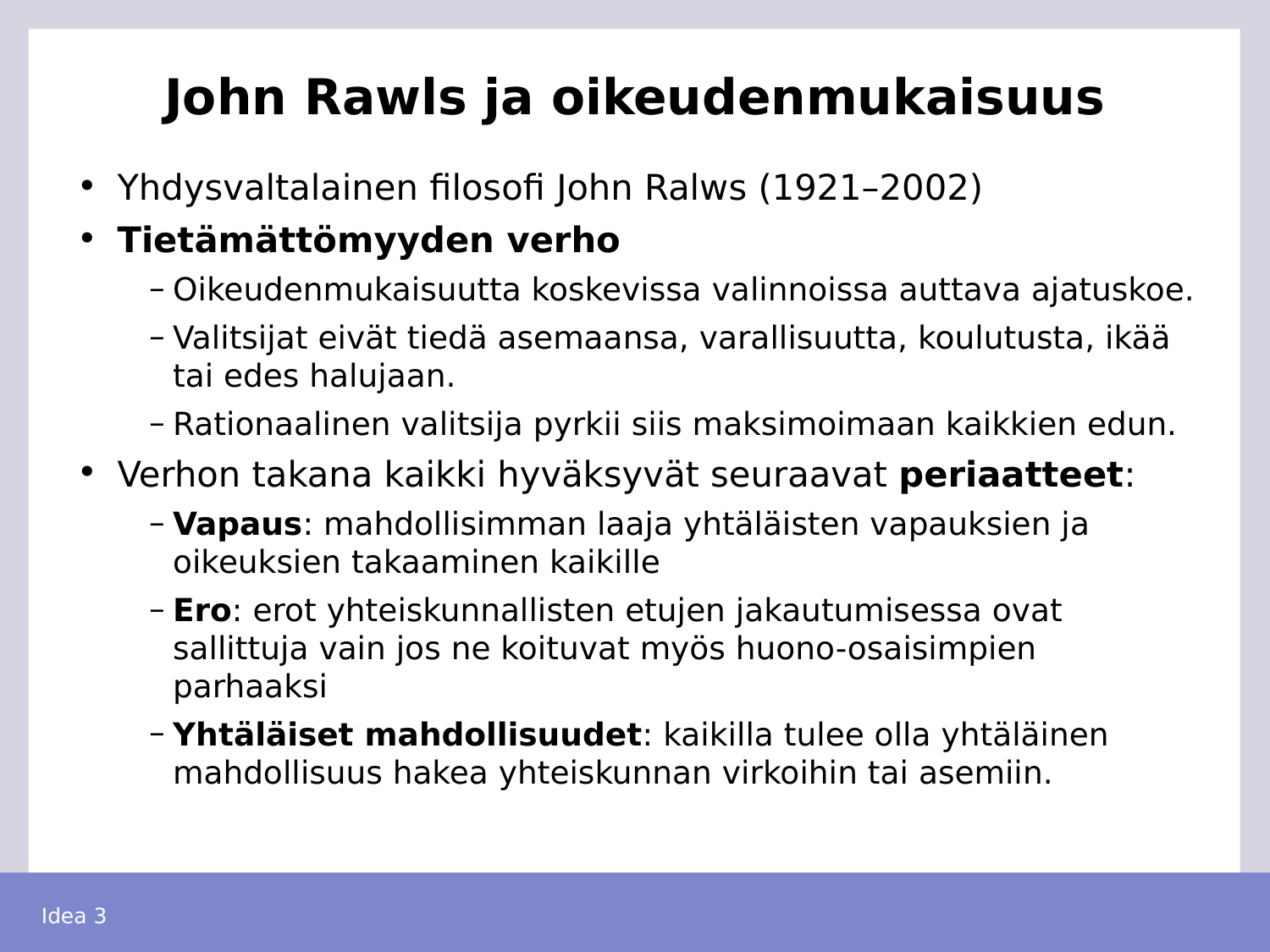

# John Rawls ja oikeudenmukaisuus
Yhdysvaltalainen filosofi John Ralws (1921–2002)
Tietämättömyyden verho
Oikeudenmukaisuutta koskevissa valinnoissa auttava ajatuskoe.
Valitsijat eivät tiedä asemaansa, varallisuutta, koulutusta, ikää tai edes halujaan.
Rationaalinen valitsija pyrkii siis maksimoimaan kaikkien edun.
Verhon takana kaikki hyväksyvät seuraavat periaatteet:
Vapaus: mahdollisimman laaja yhtäläisten vapauksien ja oikeuksien takaaminen kaikille
Ero: erot yhteiskunnallisten etujen jakautumisessa ovat sallittuja vain jos ne koituvat myös huono-osaisimpien parhaaksi
Yhtäläiset mahdollisuudet: kaikilla tulee olla yhtäläinen mahdollisuus hakea yhteiskunnan virkoihin tai asemiin.